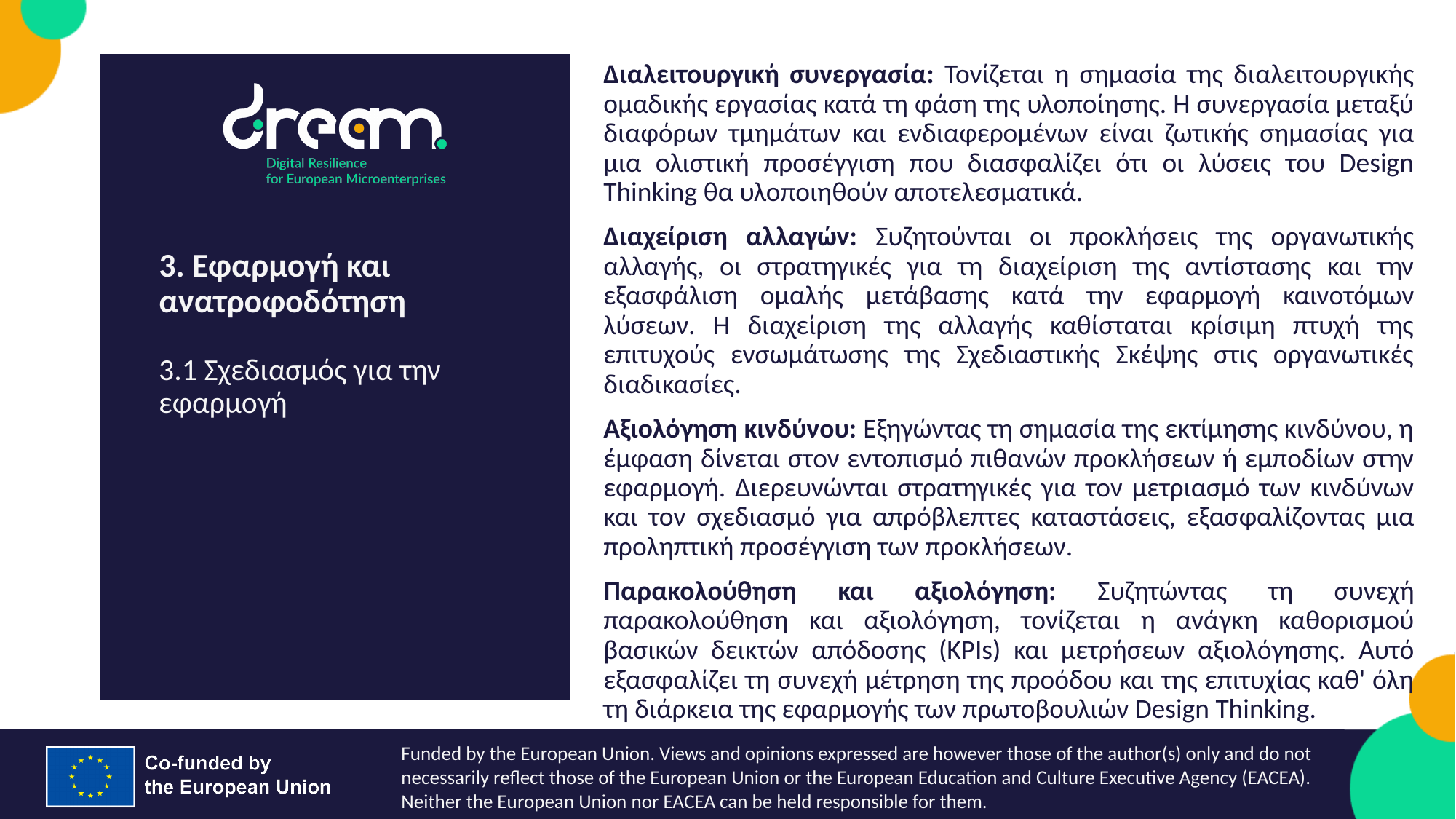

Διαλειτουργική συνεργασία: Τονίζεται η σημασία της διαλειτουργικής ομαδικής εργασίας κατά τη φάση της υλοποίησης. Η συνεργασία μεταξύ διαφόρων τμημάτων και ενδιαφερομένων είναι ζωτικής σημασίας για μια ολιστική προσέγγιση που διασφαλίζει ότι οι λύσεις του Design Thinking θα υλοποιηθούν αποτελεσματικά.
Διαχείριση αλλαγών: Συζητούνται οι προκλήσεις της οργανωτικής αλλαγής, οι στρατηγικές για τη διαχείριση της αντίστασης και την εξασφάλιση ομαλής μετάβασης κατά την εφαρμογή καινοτόμων λύσεων. Η διαχείριση της αλλαγής καθίσταται κρίσιμη πτυχή της επιτυχούς ενσωμάτωσης της Σχεδιαστικής Σκέψης στις οργανωτικές διαδικασίες.
Αξιολόγηση κινδύνου: Εξηγώντας τη σημασία της εκτίμησης κινδύνου, η έμφαση δίνεται στον εντοπισμό πιθανών προκλήσεων ή εμποδίων στην εφαρμογή. Διερευνώνται στρατηγικές για τον μετριασμό των κινδύνων και τον σχεδιασμό για απρόβλεπτες καταστάσεις, εξασφαλίζοντας μια προληπτική προσέγγιση των προκλήσεων.
Παρακολούθηση και αξιολόγηση: Συζητώντας τη συνεχή παρακολούθηση και αξιολόγηση, τονίζεται η ανάγκη καθορισμού βασικών δεικτών απόδοσης (KPIs) και μετρήσεων αξιολόγησης. Αυτό εξασφαλίζει τη συνεχή μέτρηση της προόδου και της επιτυχίας καθ' όλη τη διάρκεια της εφαρμογής των πρωτοβουλιών Design Thinking.

3. Εφαρμογή και ανατροφοδότηση
3.1 Σχεδιασμός για την εφαρμογή